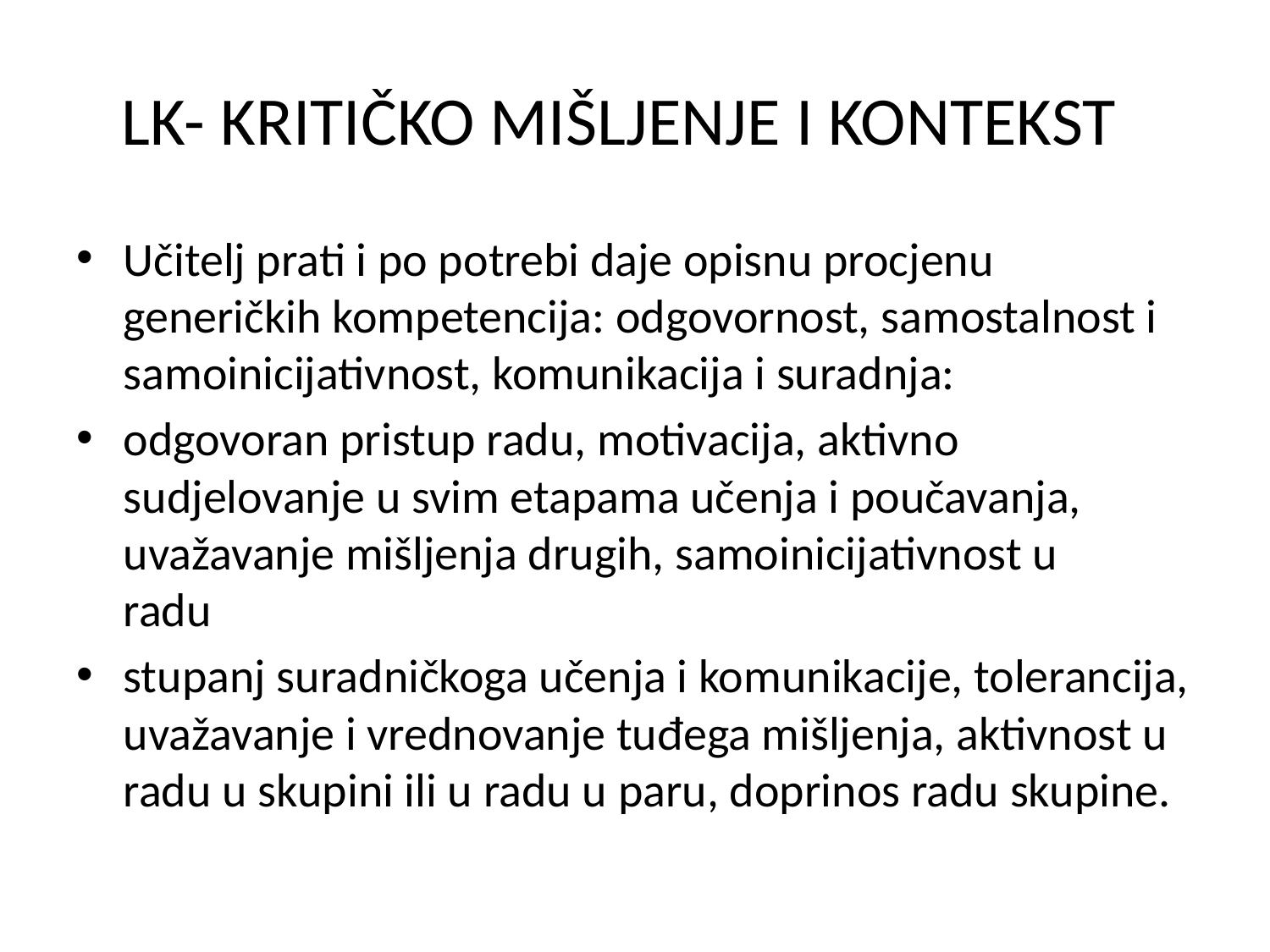

# LK- KRITIČKO MIŠLJENJE I KONTEKST
Učitelj prati i po potrebi daje opisnu procjenu generičkih kompetencija: odgovornost, samostalnost i samoinicijativnost, komunikacija i suradnja:
odgovoran pristup radu, motivacija, aktivno sudjelovanje u svim etapama učenja i poučavanja, uvažavanje mišljenja drugih, samoinicijativnost u radu
stupanj suradničkoga učenja i komunikacije, tolerancija, uvažavanje i vrednovanje tuđega mišljenja, aktivnost u radu u skupini ili u radu u paru, doprinos radu skupine.